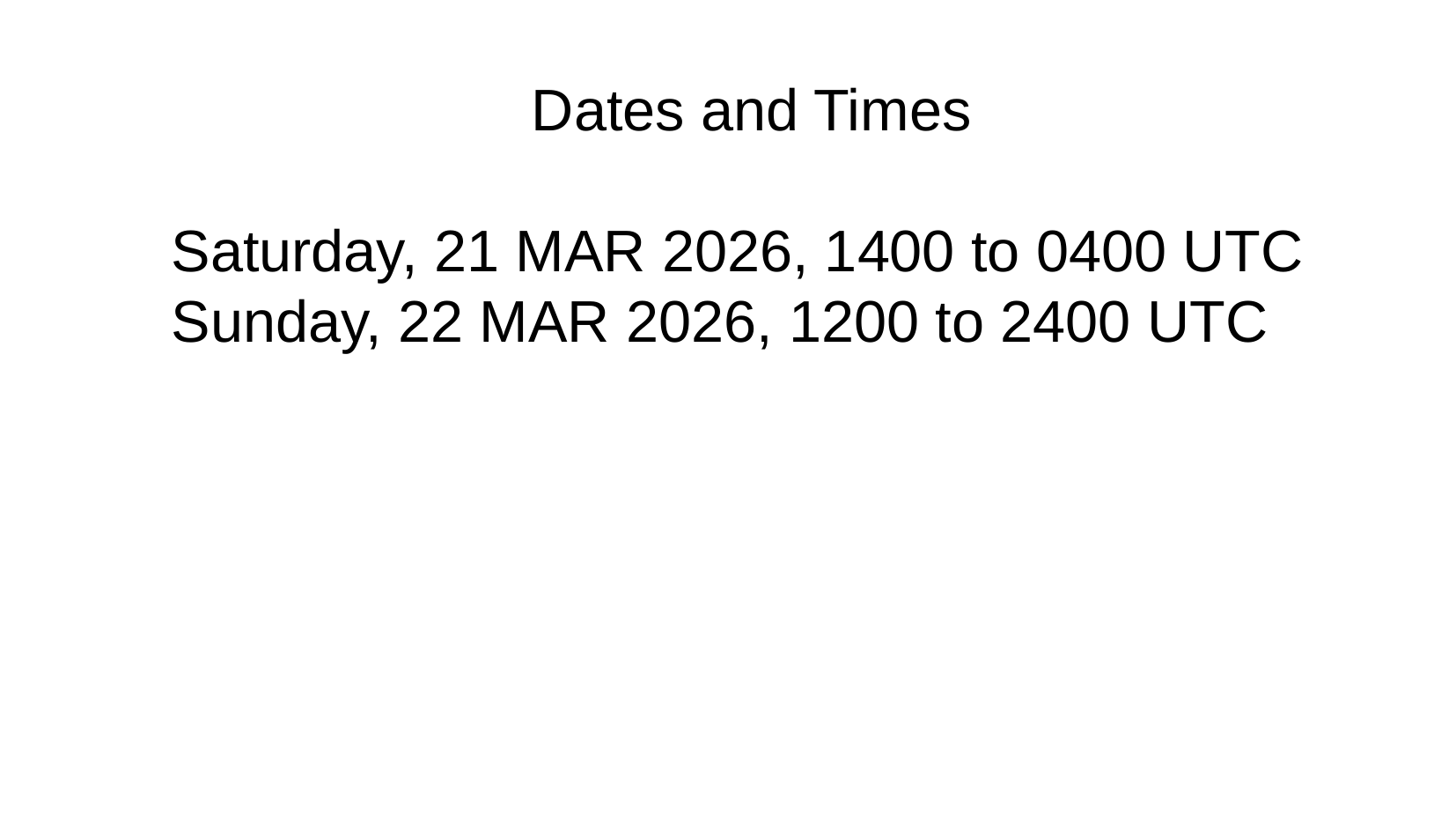

Dates and Times

Saturday, 21 MAR 2026, 1400 to 0400 UTC
Sunday, 22 MAR 2026, 1200 to 2400 UTC